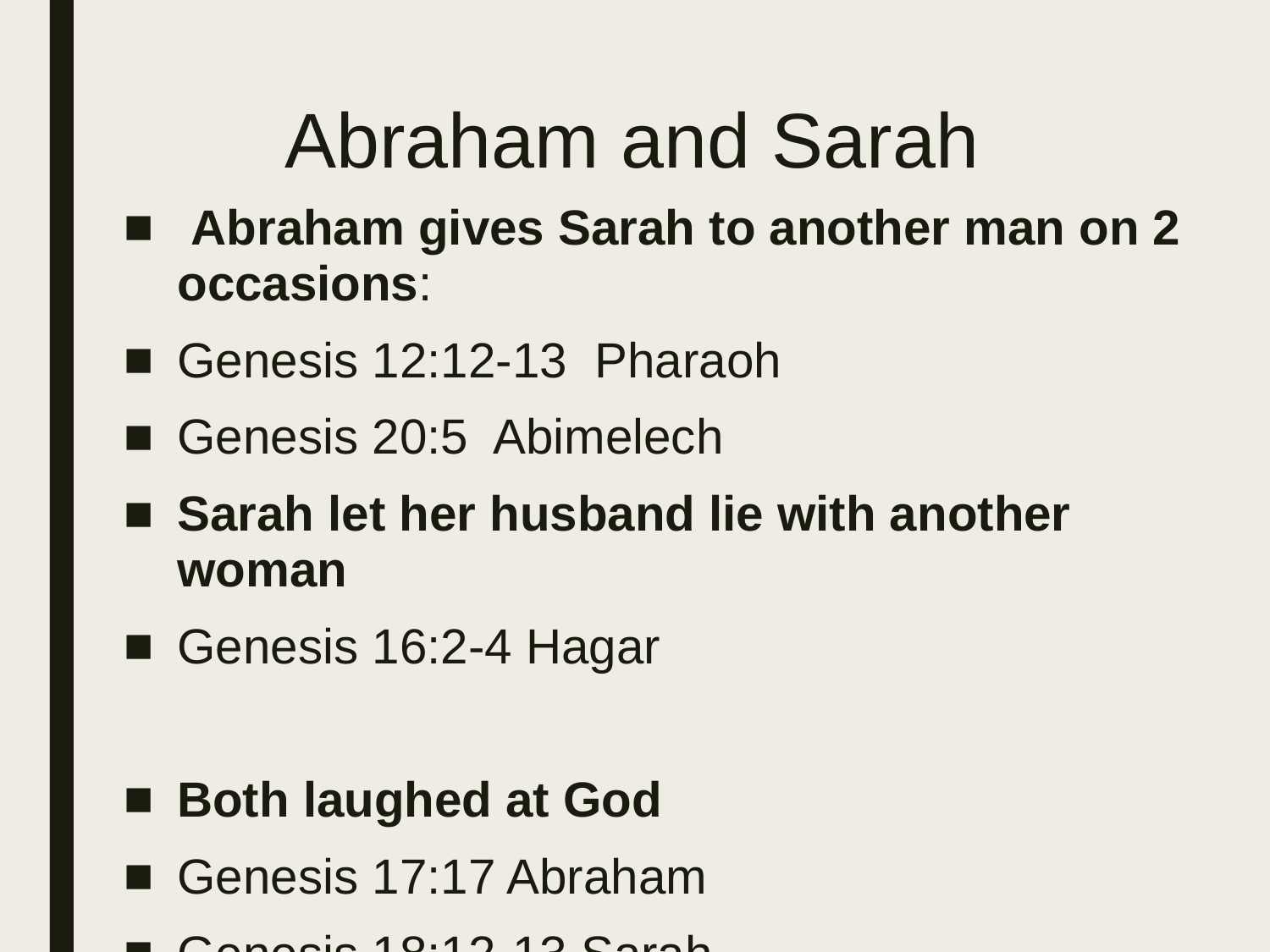

# Abraham and Sarah
 Abraham gives Sarah to another man on 2 occasions:
Genesis 12:12-13  Pharaoh
Genesis 20:5  Abimelech
Sarah let her husband lie with another woman
Genesis 16:2-4 Hagar

Both laughed at God
Genesis 17:17 Abraham
Genesis 18:12-13 Sarah